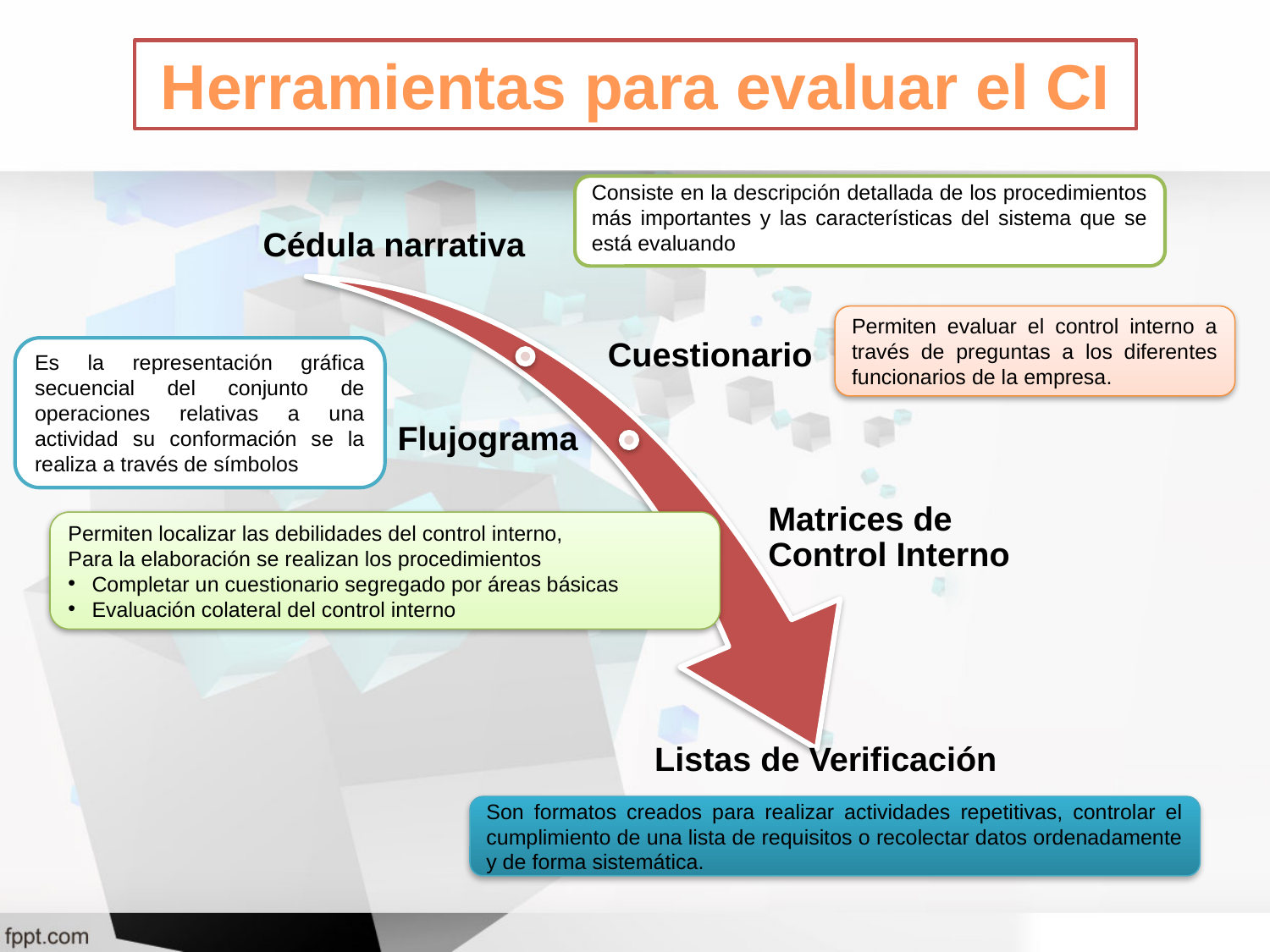

Herramientas para evaluar el CI
Cédula narrativa
Cuestionario
Flujograma
Matrices de Control Interno
Listas de Verificación

Consiste en la descripción detallada de los procedimientos más importantes y las características del sistema que se está evaluando

Permiten evaluar el control interno a través de preguntas a los diferentes funcionarios de la empresa.
Es la representación gráfica secuencial del conjunto de operaciones relativas a una actividad su conformación se la realiza a través de símbolos

Permiten localizar las debilidades del control interno,
Para la elaboración se realizan los procedimientos
Completar un cuestionario segregado por áreas básicas
Evaluación colateral del control interno

Son formatos creados para realizar actividades repetitivas, controlar el cumplimiento de una lista de requisitos o recolectar datos ordenadamente y de forma sistemática.